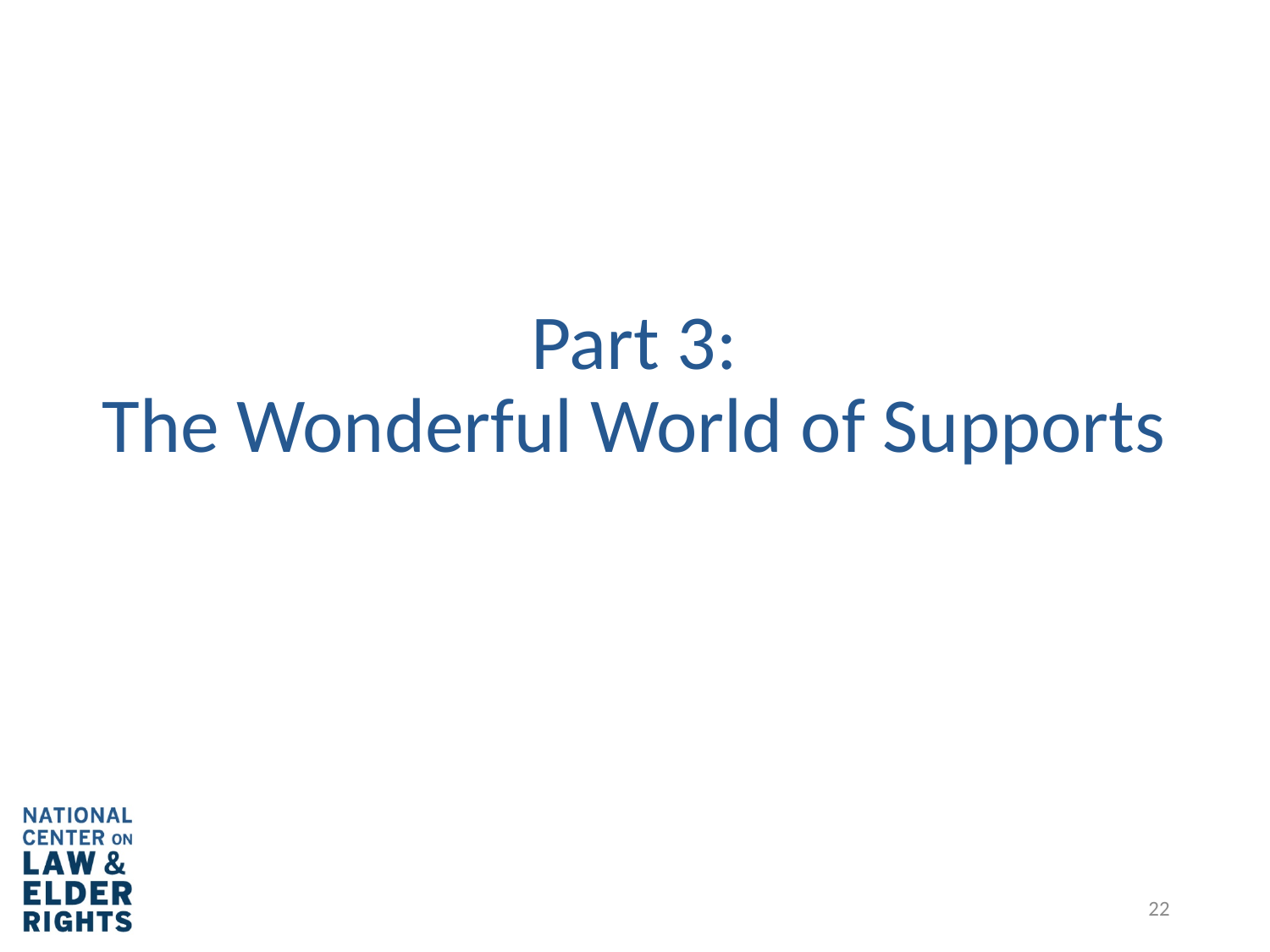

# Part 3: The Wonderful World of Supports
22